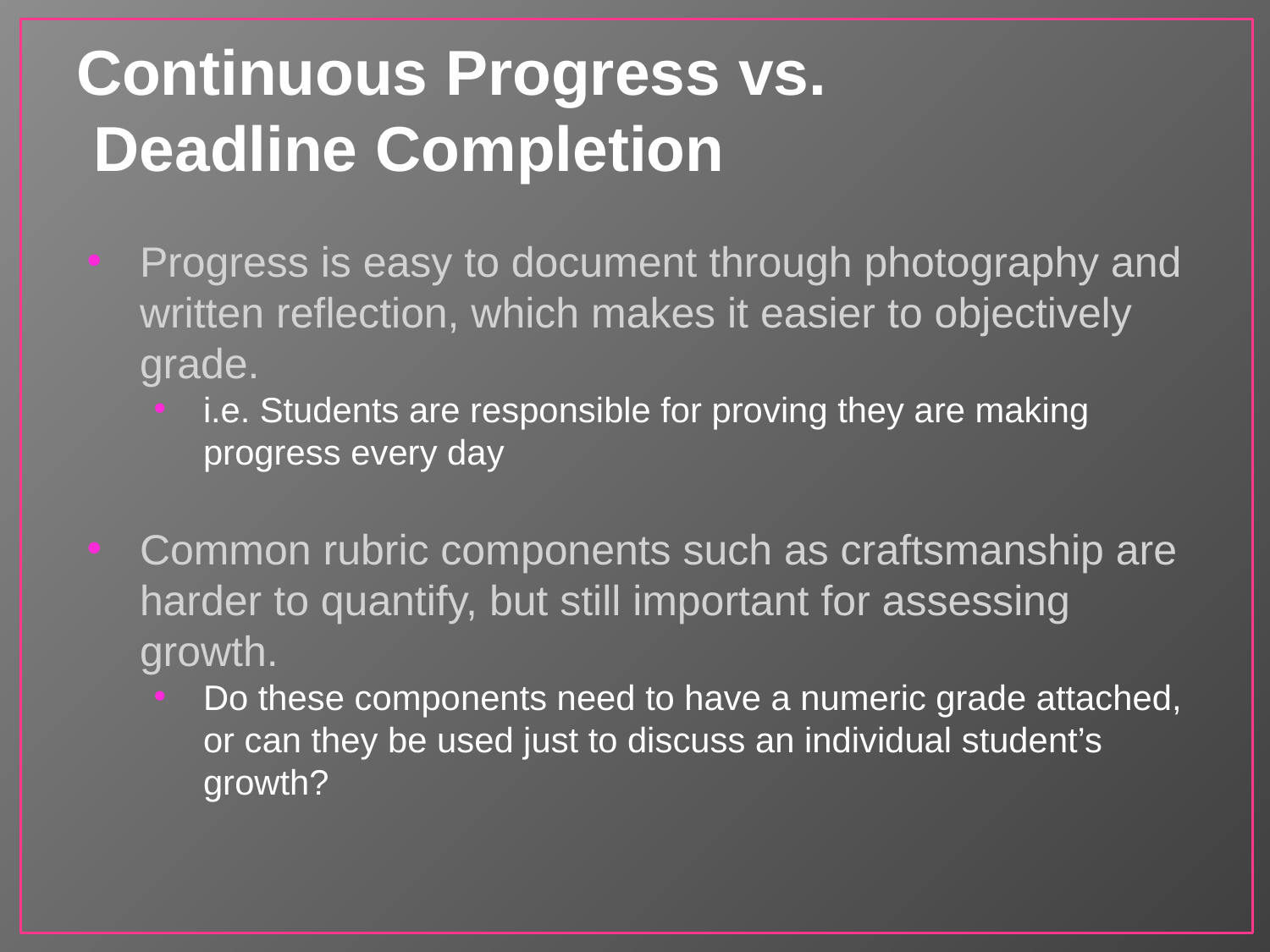

# Continuous Progress vs.
 Deadline Completion
Progress is easy to document through photography and written reflection, which makes it easier to objectively grade.
i.e. Students are responsible for proving they are making progress every day

Common rubric components such as craftsmanship are harder to quantify, but still important for assessing growth.
Do these components need to have a numeric grade attached, or can they be used just to discuss an individual student’s growth?